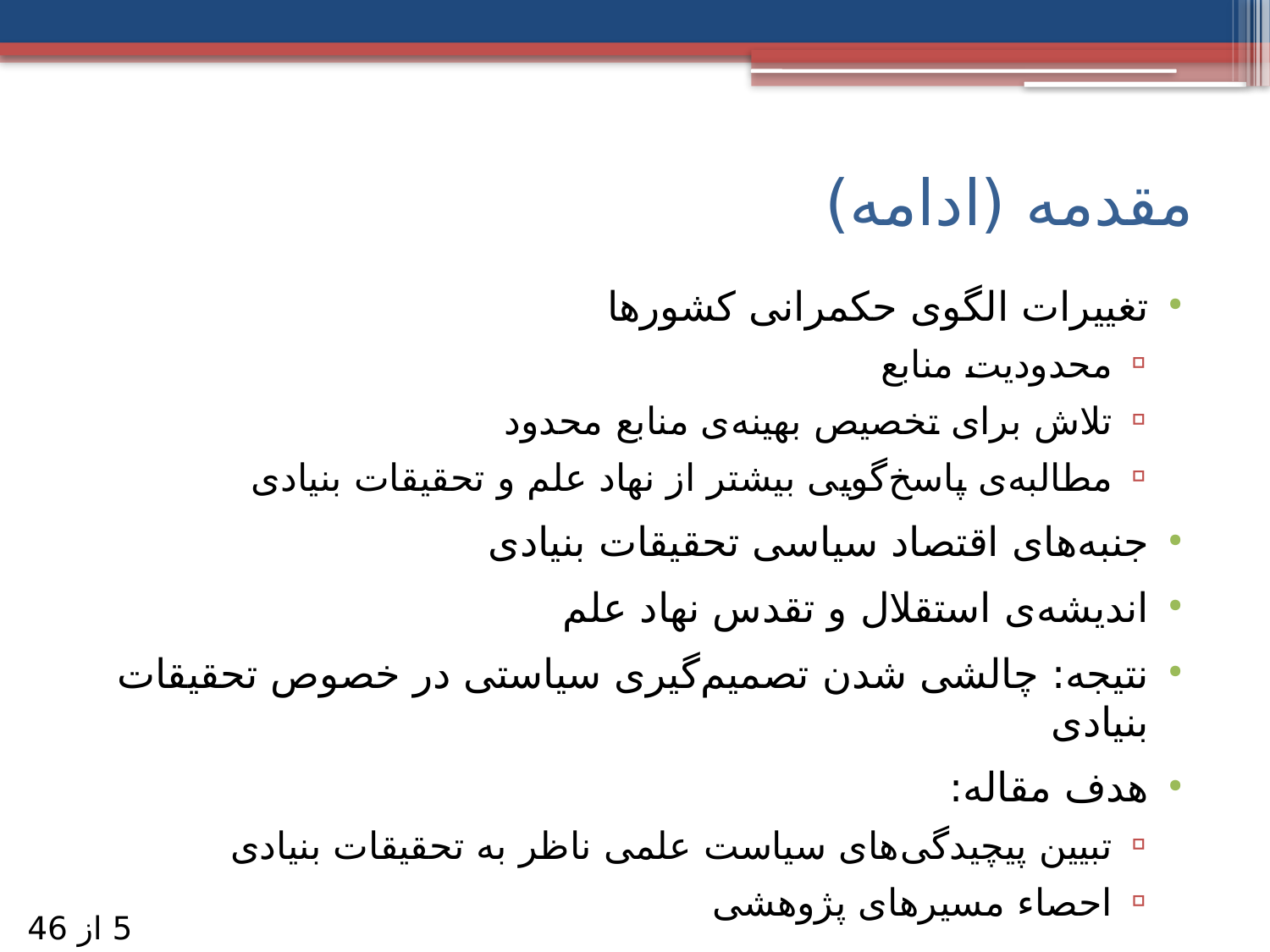

# مقدمه (ادامه)
تغییرات الگوی حکمرانی کشورها
محدودیت منابع
تلاش برای تخصیص بهینه‌ی منابع محدود
مطالبه‌ی پاسخ‌گویی بیشتر از نهاد علم و تحقیقات بنیادی
جنبه‌های اقتصاد سیاسی تحقیقات بنیادی
اندیشه‌ی استقلال و تقدس نهاد علم
نتیجه: چالشی شدن تصمیم‌گیری سیاستی در خصوص تحقیقات بنیادی
هدف مقاله:
تبیین پیچیدگی‌های سیاست علمی ناظر به تحقیقات بنیادی
احصاء مسیرهای پژوهشی
 5 از 46